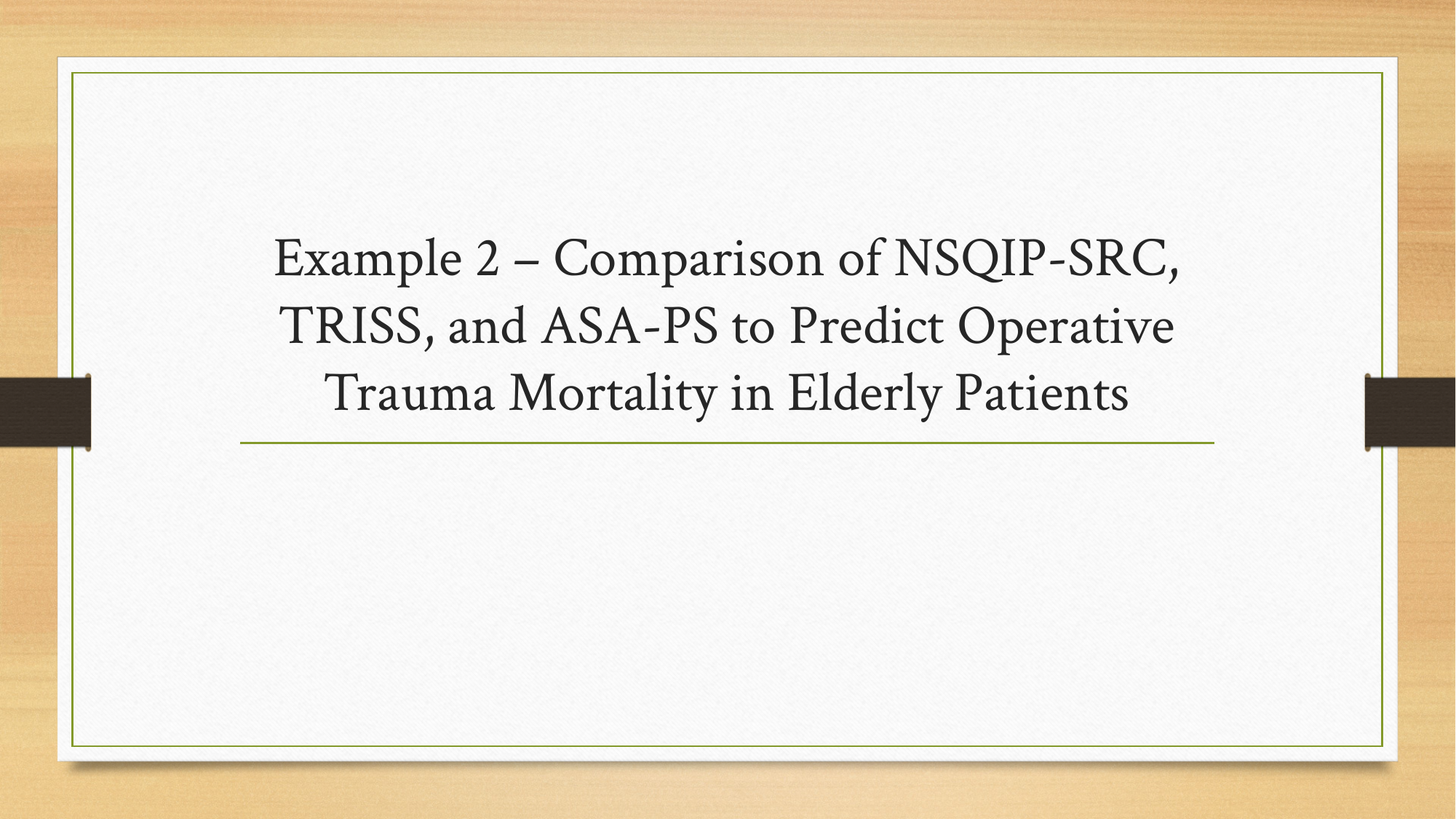

# Example 2 – Comparison of NSQIP-SRC, TRISS, and ASA-PS to Predict Operative Trauma Mortality in Elderly Patients